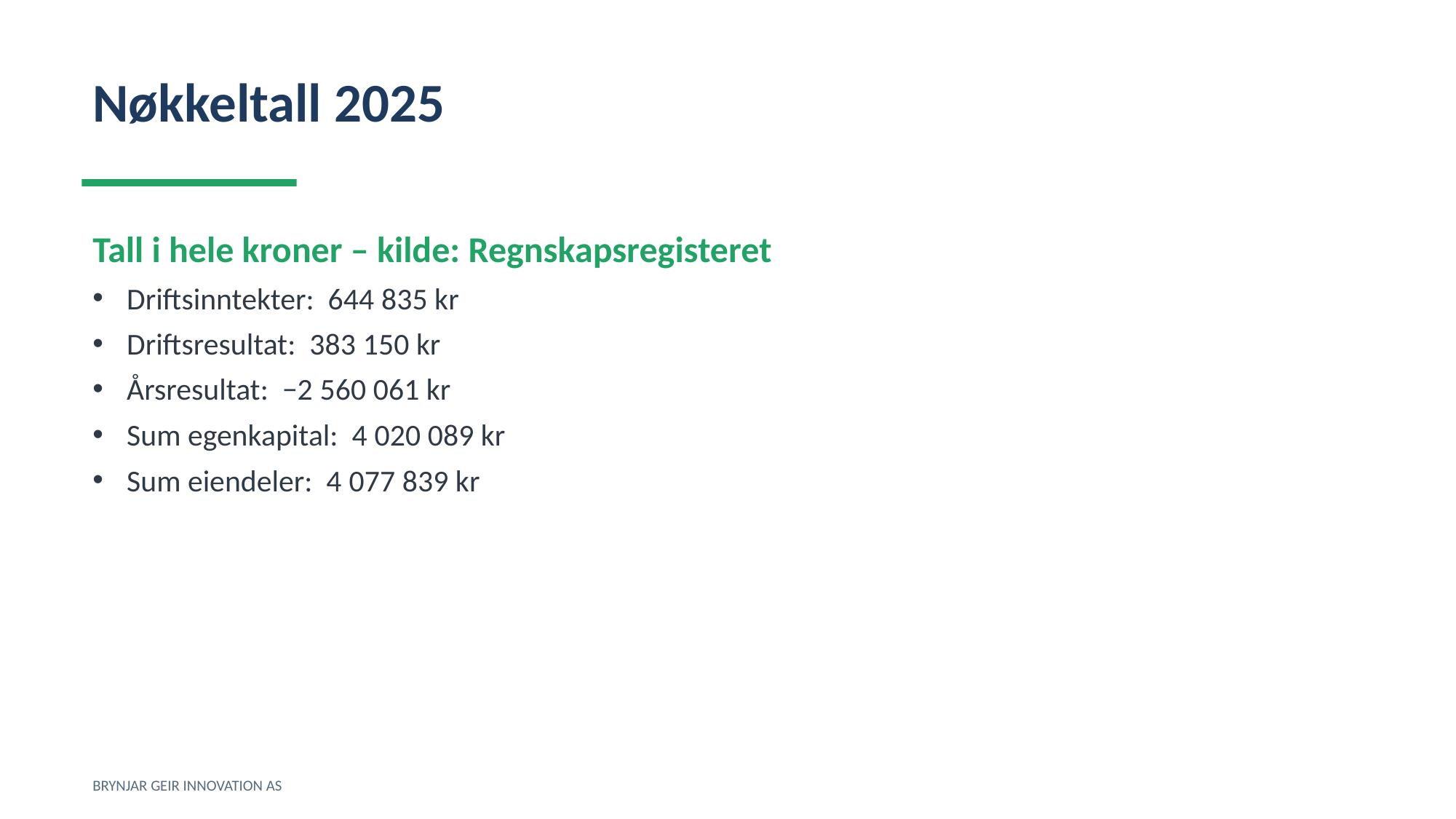

Nøkkeltall 2025

Tall i hele kroner – kilde: Regnskapsregisteret
Driftsinntekter:  644 835 kr
Driftsresultat:  383 150 kr
Årsresultat:  −2 560 061 kr
Sum egenkapital:  4 020 089 kr
Sum eiendeler:  4 077 839 kr
BRYNJAR GEIR INNOVATION AS